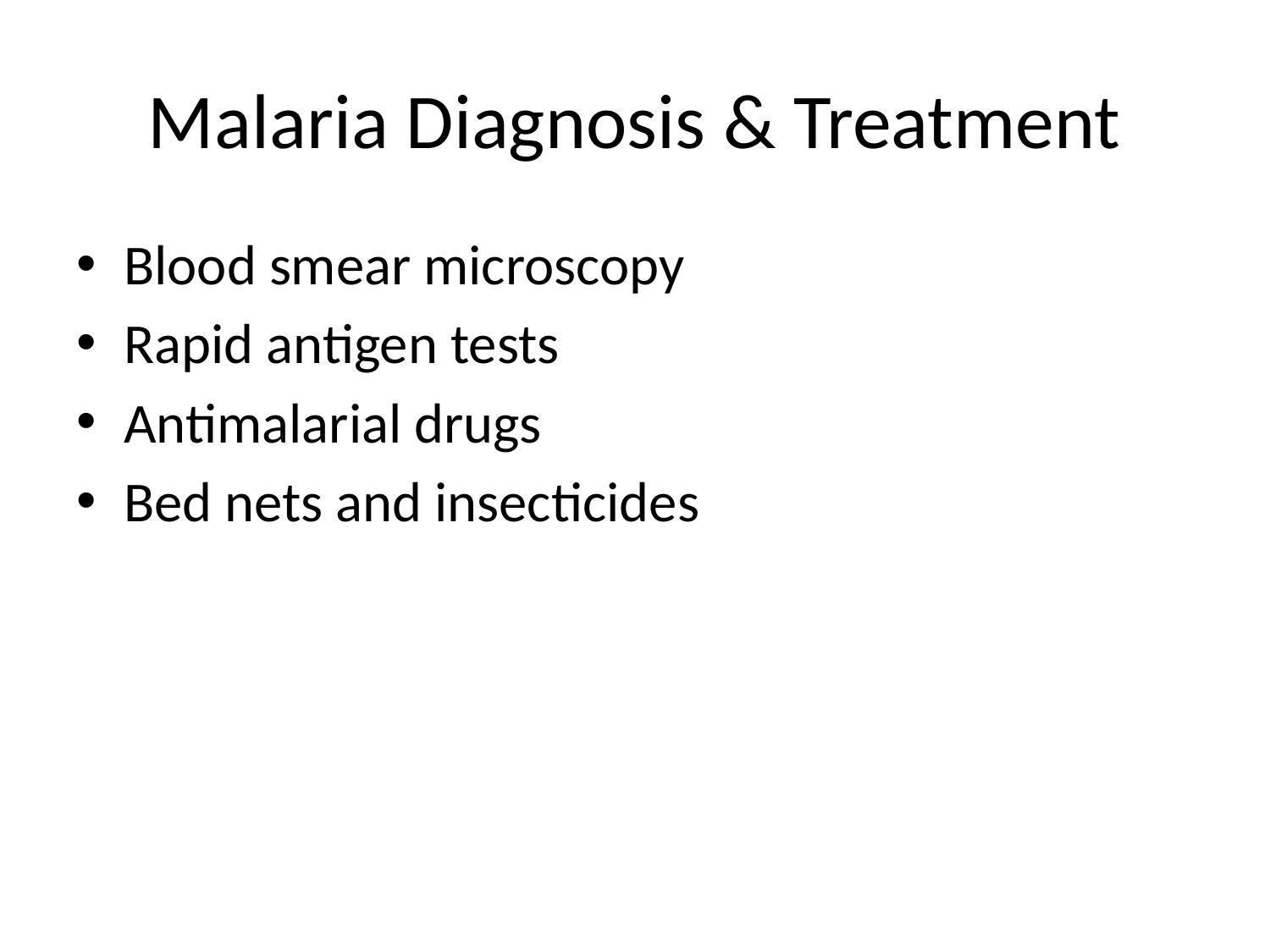

# Malaria Diagnosis & Treatment
Blood smear microscopy
Rapid antigen tests
Antimalarial drugs
Bed nets and insecticides